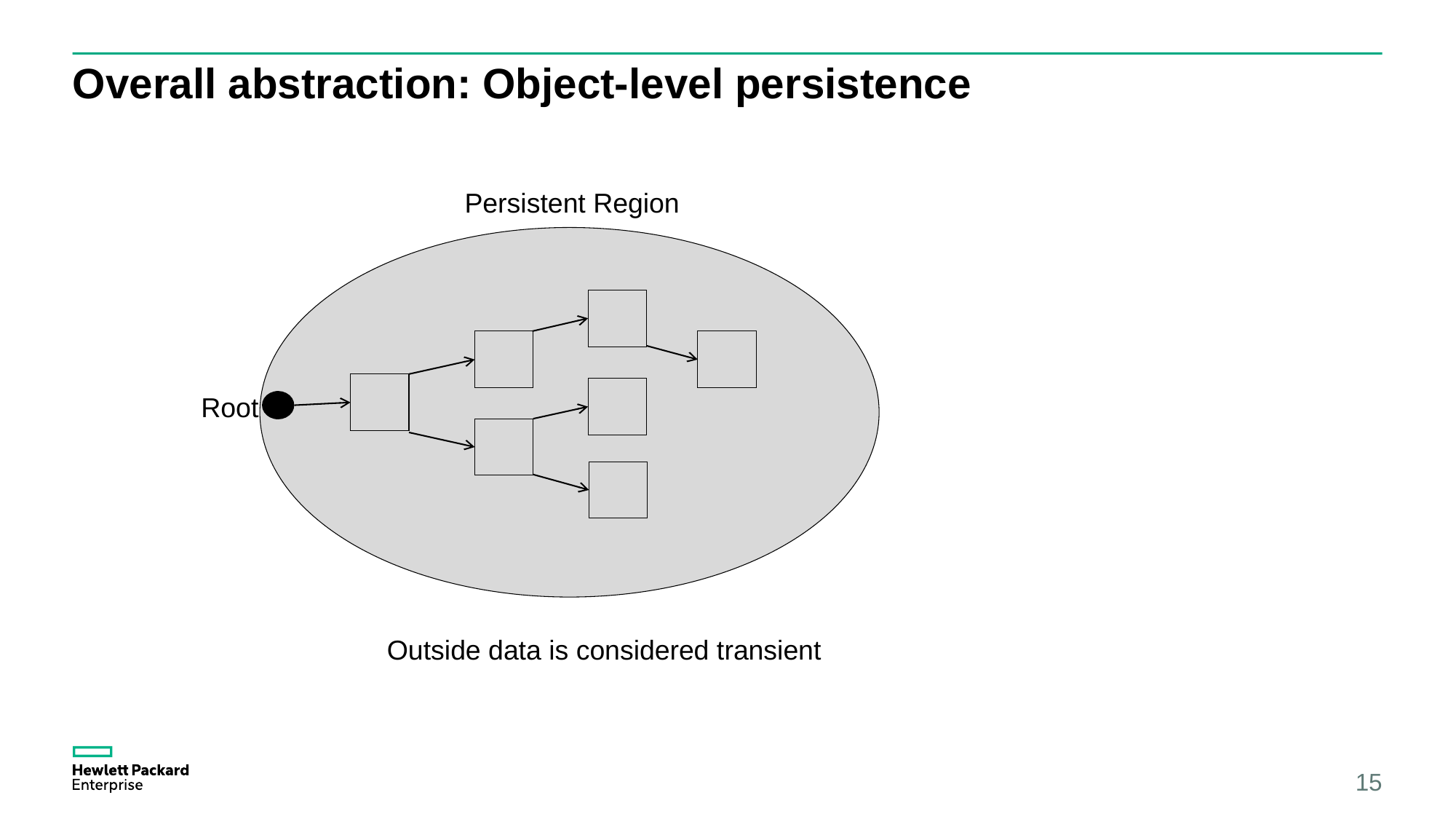

# Overall abstraction: Object-level persistence
Persistent Region

Root

Outside data is considered transient
15